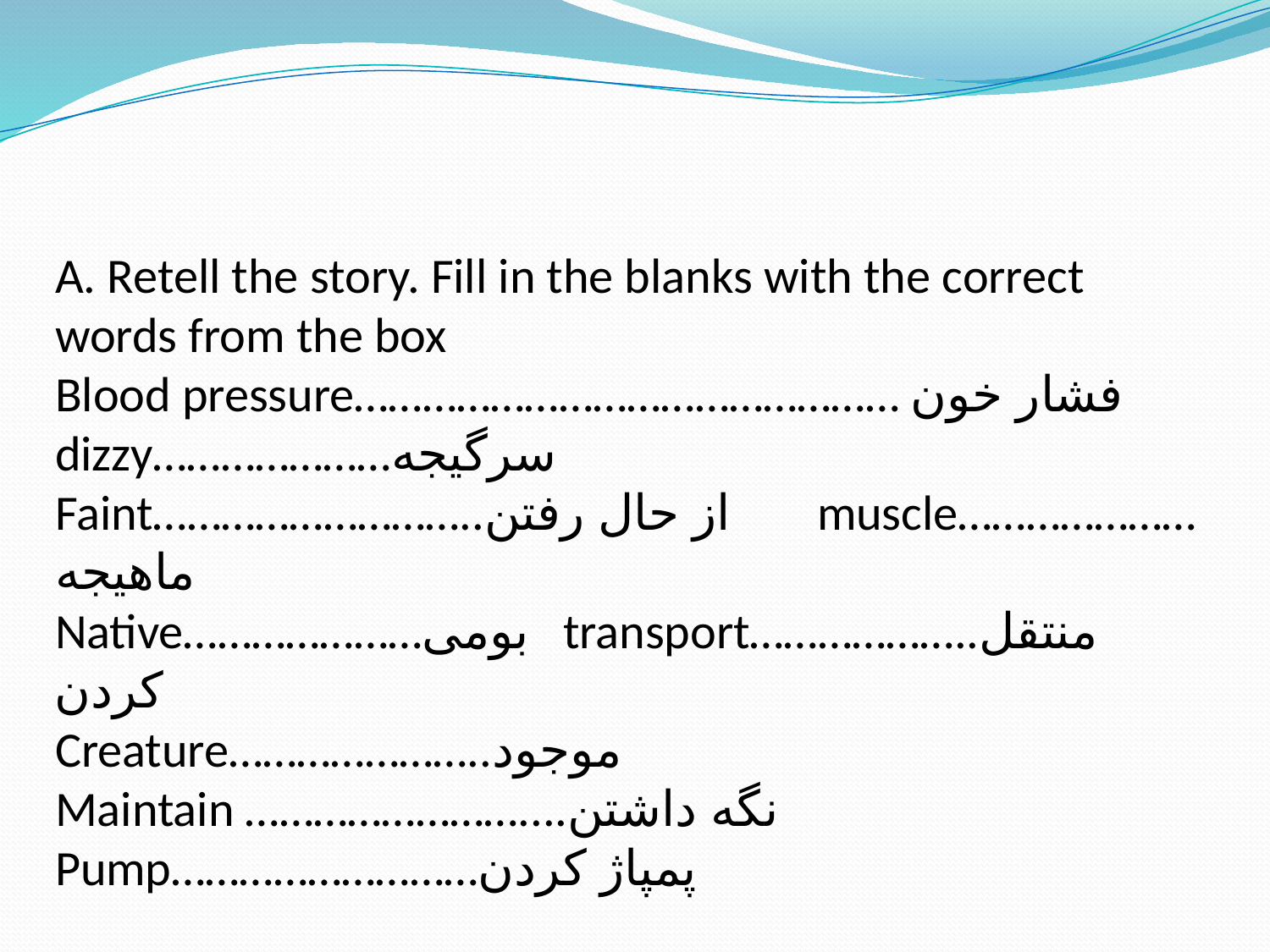

A. Retell the story. Fill in the blanks with the correct words from the box
Blood pressure………………………………………… فشار خون 	dizzy…………………سرگیجه
Faint………………………..از حال رفتن	muscle…………………ماهیجه
Native…………………بومی	transport………………..منتقل کردن
Creature…………………..موجود
Maintain ……………………....نگه داشتن
Pump………………………پمپاژ کردن